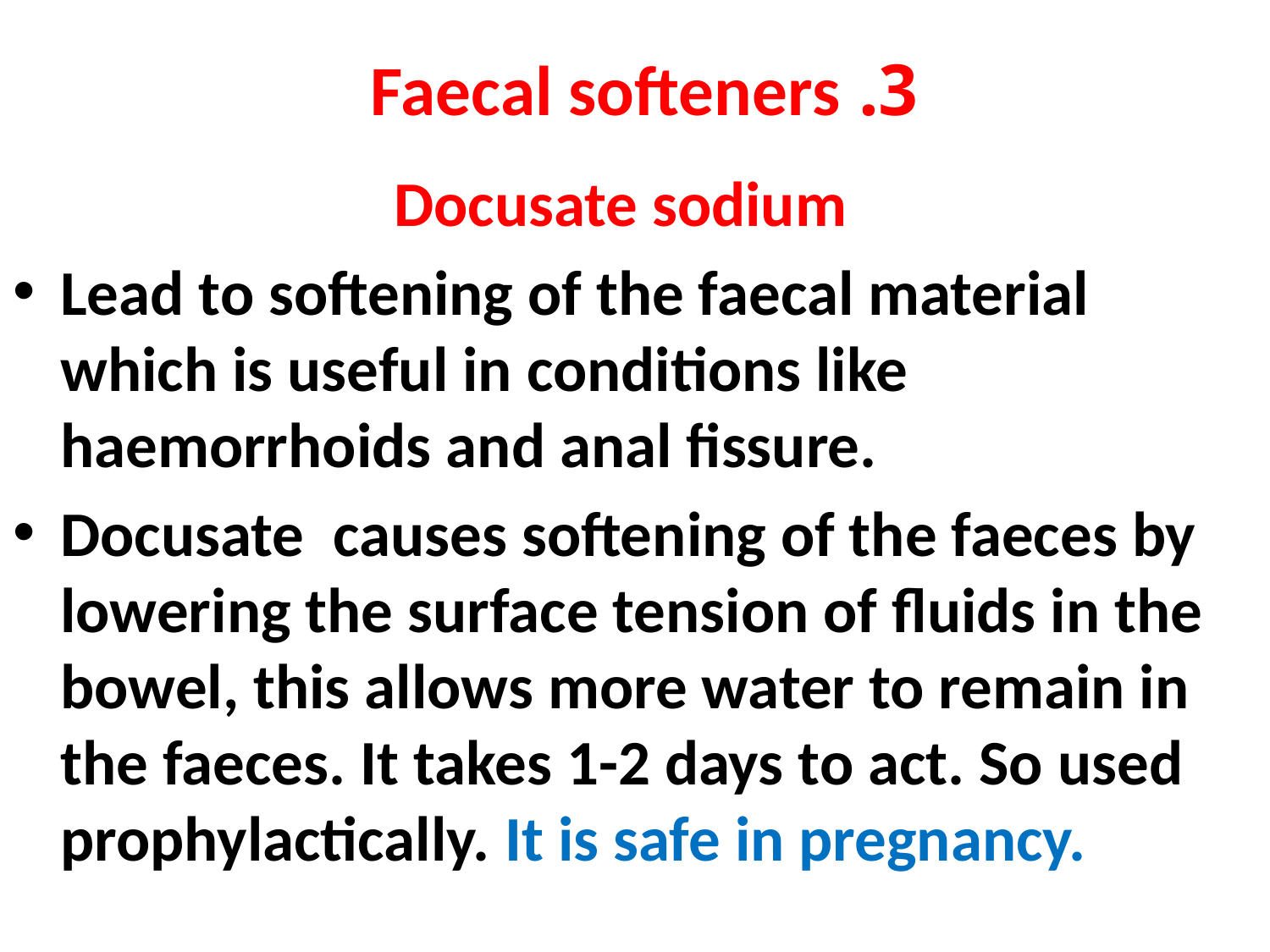

# 3. Faecal softeners
Docusate sodium
Lead to softening of the faecal material which is useful in conditions like haemorrhoids and anal fissure.
Docusate  causes softening of the faeces by lowering the surface tension of fluids in the bowel, this allows more water to remain in the faeces. It takes 1-2 days to act. So used prophylactically. It is safe in pregnancy.